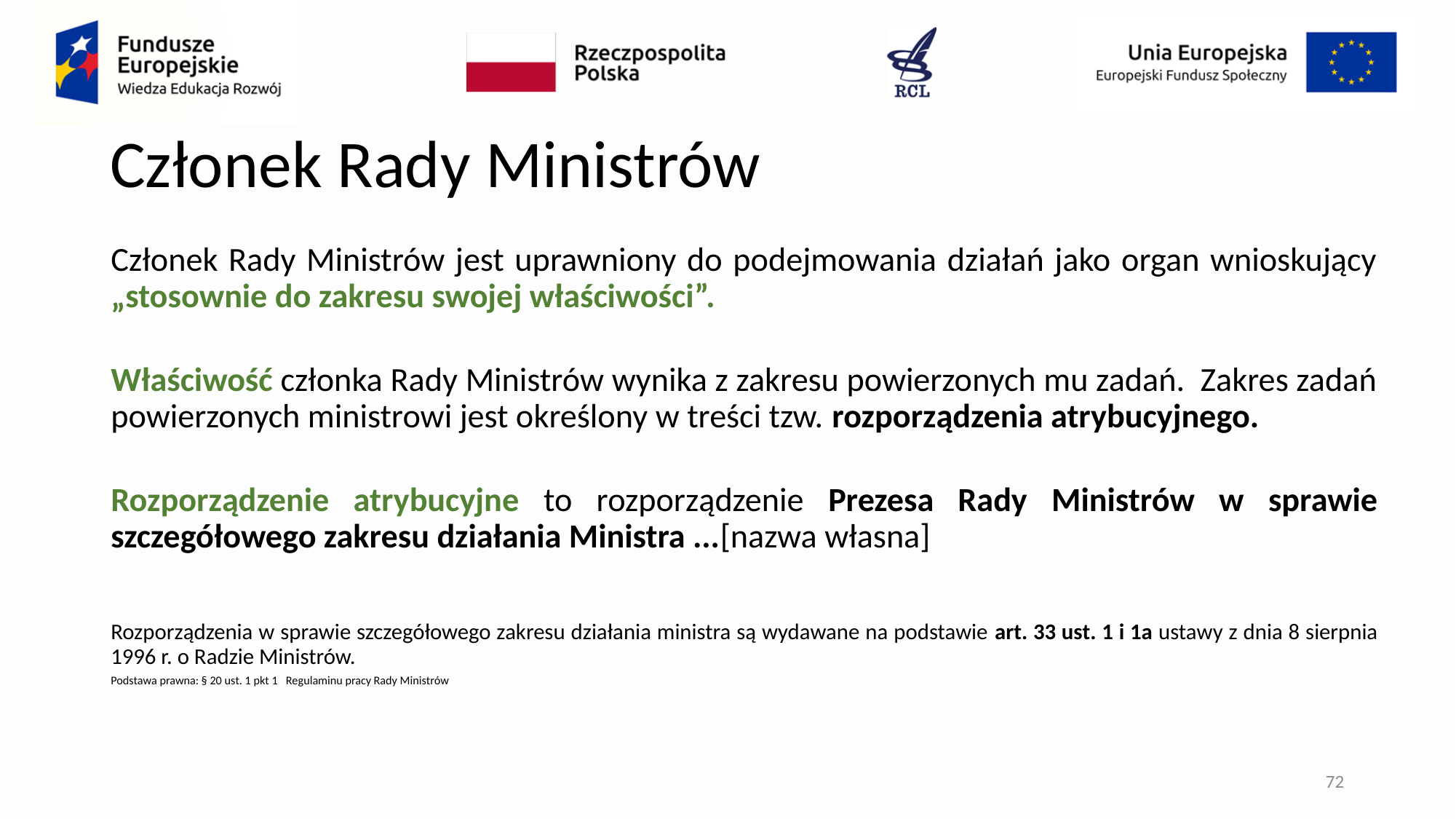

# Członek Rady Ministrów
Członek Rady Ministrów jest uprawniony do podejmowania działań jako organ wnioskujący „stosownie do zakresu swojej właściwości”.

Właściwość członka Rady Ministrów wynika z zakresu powierzonych mu zadań.  Zakres zadań powierzonych ministrowi jest określony w treści tzw. rozporządzenia atrybucyjnego.

Rozporządzenie atrybucyjne to rozporządzenie Prezesa Rady Ministrów w sprawie szczegółowego zakresu działania Ministra ...[nazwa własna]

Rozporządzenia w sprawie szczegółowego zakresu działania ministra są wydawane na podstawie art. 33 ust. 1 i 1a ustawy z dnia 8 sierpnia 1996 r. o Radzie Ministrów.
Podstawa prawna: § 20 ust. 1 pkt 1   Regulaminu pracy Rady Ministrów
72